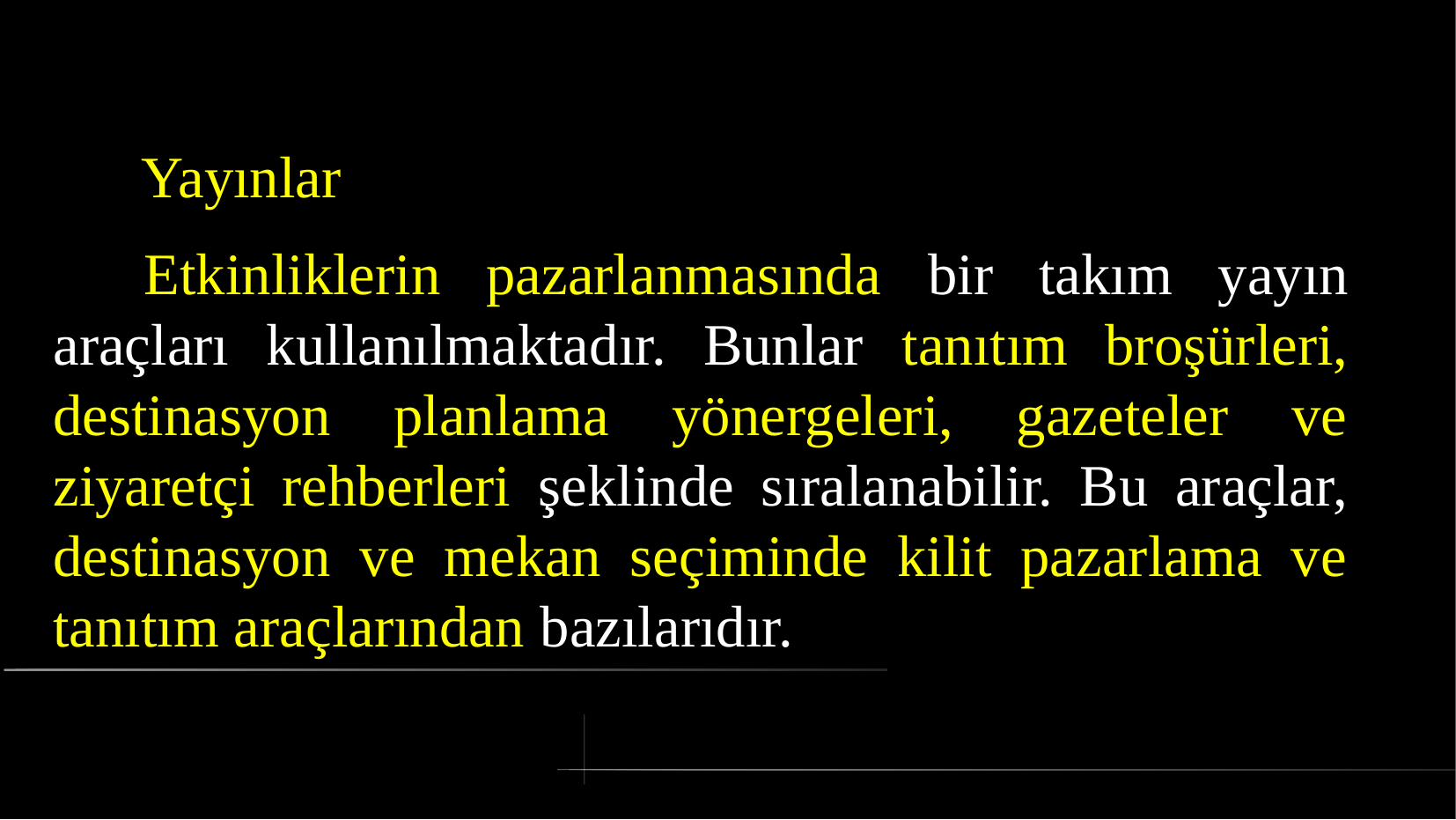

# Yayınlar
  Etkinliklerin pazarlanmasında bir takım yayın araçları kullanılmaktadır. Bunlar tanıtım broşürleri, destinasyon planlama yönergeleri, gazeteler ve ziyaretçi rehberleri şeklinde sıralanabilir. Bu araçlar, destinasyon ve mekan seçiminde kilit pazarlama ve tanıtım araçlarından bazılarıdır.